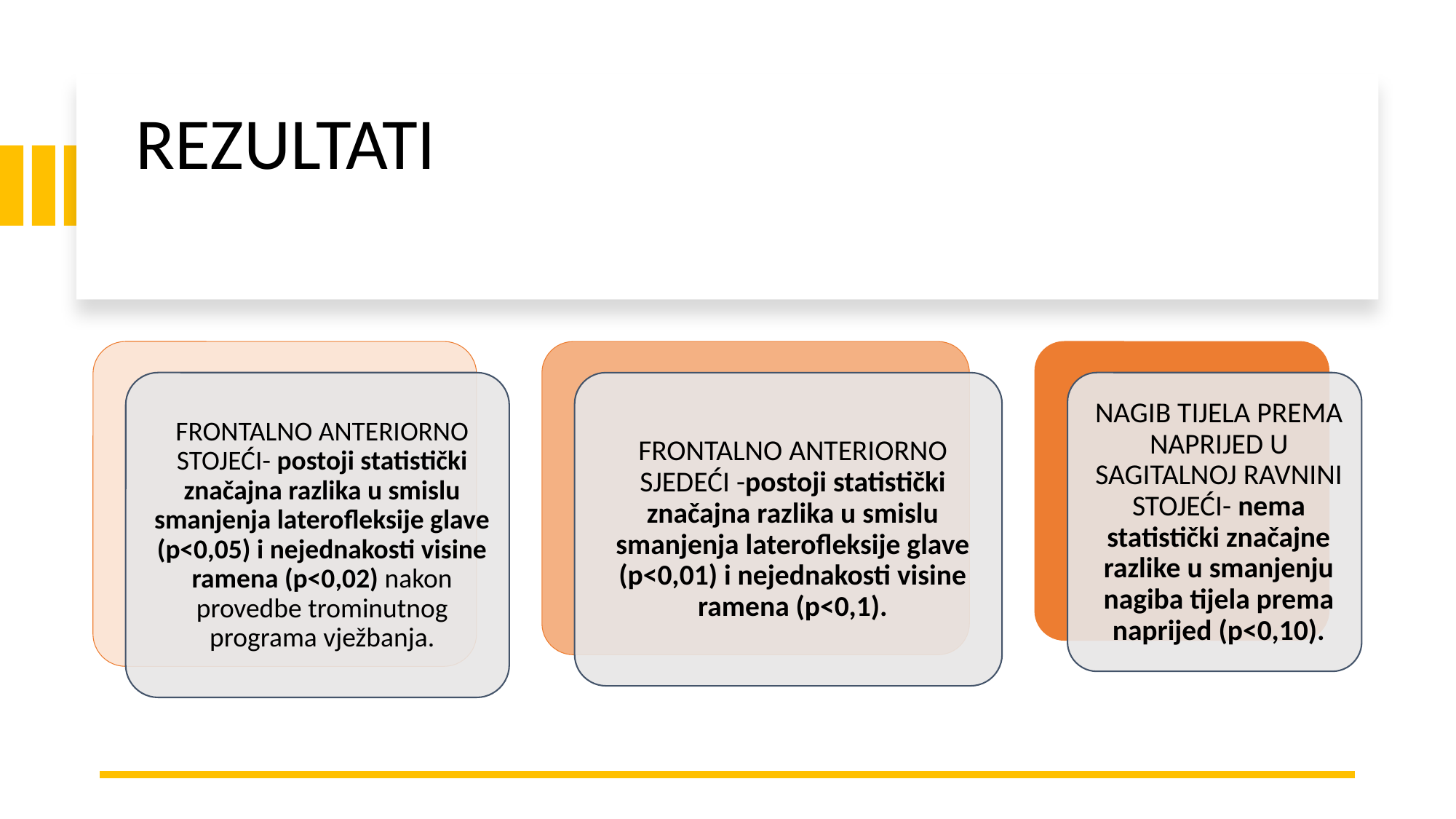

# REZULTATI

FRONTALNO ANTERIORNO STOJEĆI- postoji statistički značajna razlika u smislu smanjenja laterofleksije glave (p<0,05) i nejednakosti visine ramena (p<0,02) nakon provedbe trominutnog programa vježbanja.
FRONTALNO ANTERIORNO SJEDEĆI -postoji statistički značajna razlika u smislu smanjenja laterofleksije glave (p<0,01) i nejednakosti visine ramena (p<0,1).
NAGIB TIJELA PREMA NAPRIJED U SAGITALNOJ RAVNINI STOJEĆI- nema statistički značajne razlike u smanjenju nagiba tijela prema naprijed (p<0,10).